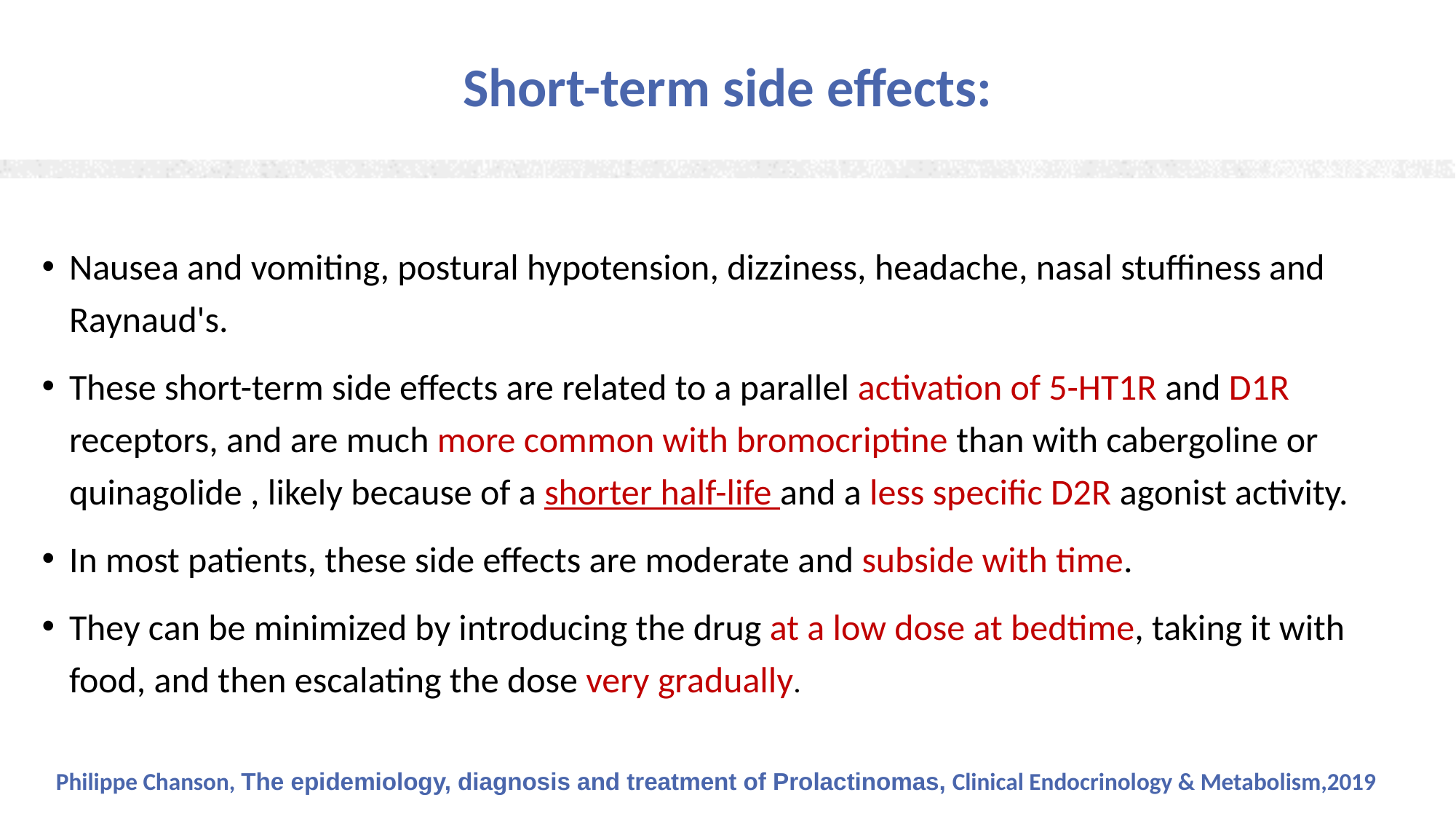

# Short-term side effects:
Nausea and vomiting, postural hypotension, dizziness, headache, nasal stuffiness and Raynaud's.
These short-term side effects are related to a parallel activation of 5-HT1R and D1R receptors, and are much more common with bromocriptine than with cabergoline or quinagolide , likely because of a shorter half-life and a less specific D2R agonist activity.
In most patients, these side effects are moderate and subside with time.
They can be minimized by introducing the drug at a low dose at bedtime, taking it with food, and then escalating the dose very gradually.
36
Philippe Chanson, The epidemiology, diagnosis and treatment of Prolactinomas, Clinical Endocrinology & Metabolism,2019